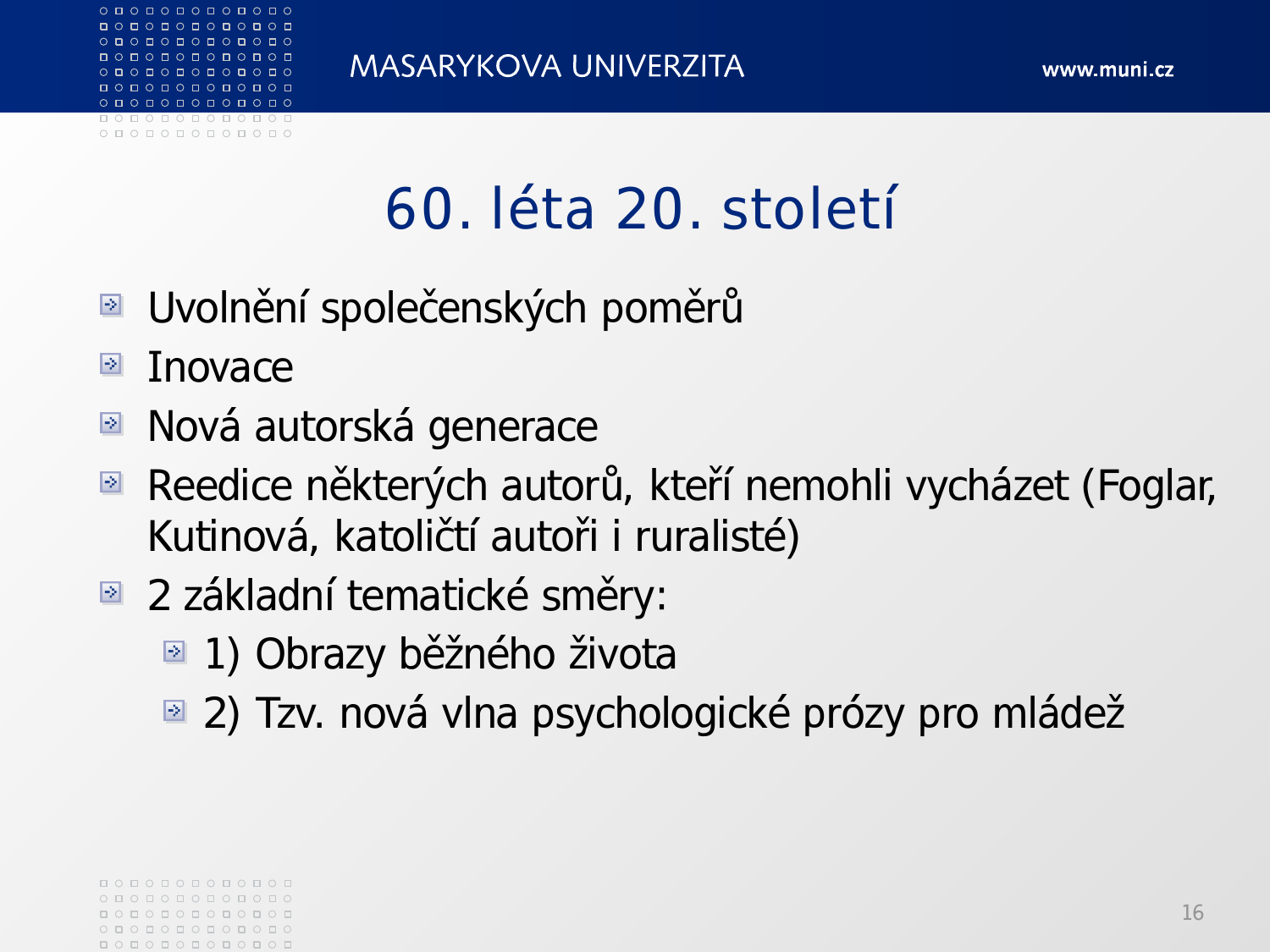

# 60. léta 20. století
Uvolnění společenských poměrů
Inovace
Nová autorská generace
Reedice některých autorů, kteří nemohli vycházet (Foglar, Kutinová, katoličtí autoři i ruralisté)
2 základní tematické směry:
1) Obrazy běžného života
2) Tzv. nová vlna psychologické prózy pro mládež

16